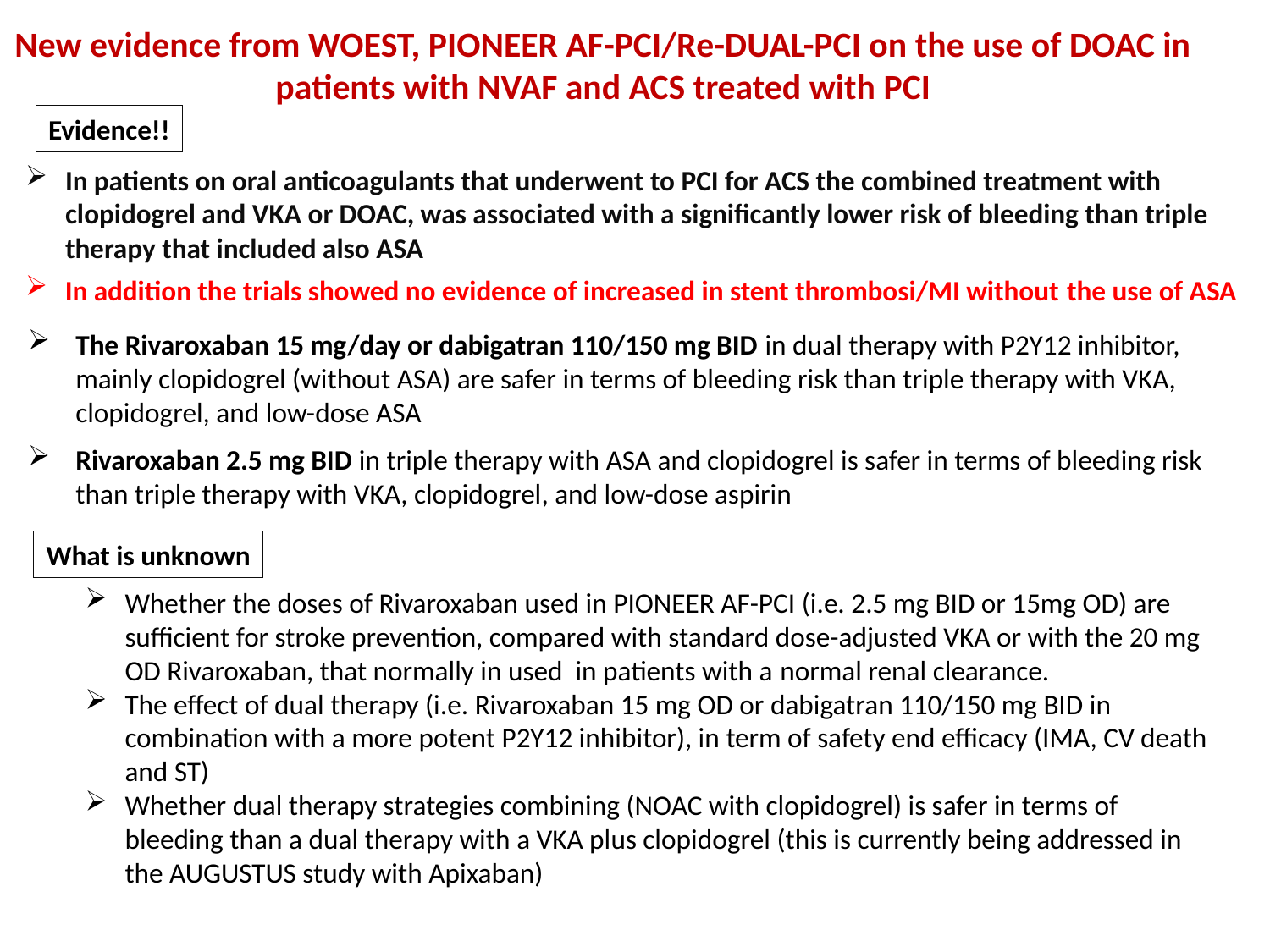

# New evidence from WOEST, PIONEER AF-PCI/Re-DUAL-PCI on the use of DOAC in patients with NVAF and ACS treated with PCI
Evidence!!
In patients on oral anticoagulants that underwent to PCI for ACS the combined treatment with clopidogrel and VKA or DOAC, was associated with a significantly lower risk of bleeding than triple therapy that included also ASA
In addition the trials showed no evidence of increased in stent thrombosi/MI without the use of ASA
The Rivaroxaban 15 mg/day or dabigatran 110/150 mg BID in dual therapy with P2Y12 inhibitor, mainly clopidogrel (without ASA) are safer in terms of bleeding risk than triple therapy with VKA, clopidogrel, and low-dose ASA
Rivaroxaban 2.5 mg BID in triple therapy with ASA and clopidogrel is safer in terms of bleeding risk than triple therapy with VKA, clopidogrel, and low-dose aspirin

What is unknown
Whether the doses of Rivaroxaban used in PIONEER AF-PCI (i.e. 2.5 mg BID or 15mg OD) are sufficient for stroke prevention, compared with standard dose-adjusted VKA or with the 20 mg OD Rivaroxaban, that normally in used  in patients with a normal renal clearance.
The effect of dual therapy (i.e. Rivaroxaban 15 mg OD or dabigatran 110/150 mg BID in combination with a more potent P2Y12 inhibitor), in term of safety end efficacy (IMA, CV death and ST)
Whether dual therapy strategies combining (NOAC with clopidogrel) is safer in terms of bleeding than a dual therapy with a VKA plus clopidogrel (this is currently being addressed in the AUGUSTUS study with Apixaban)